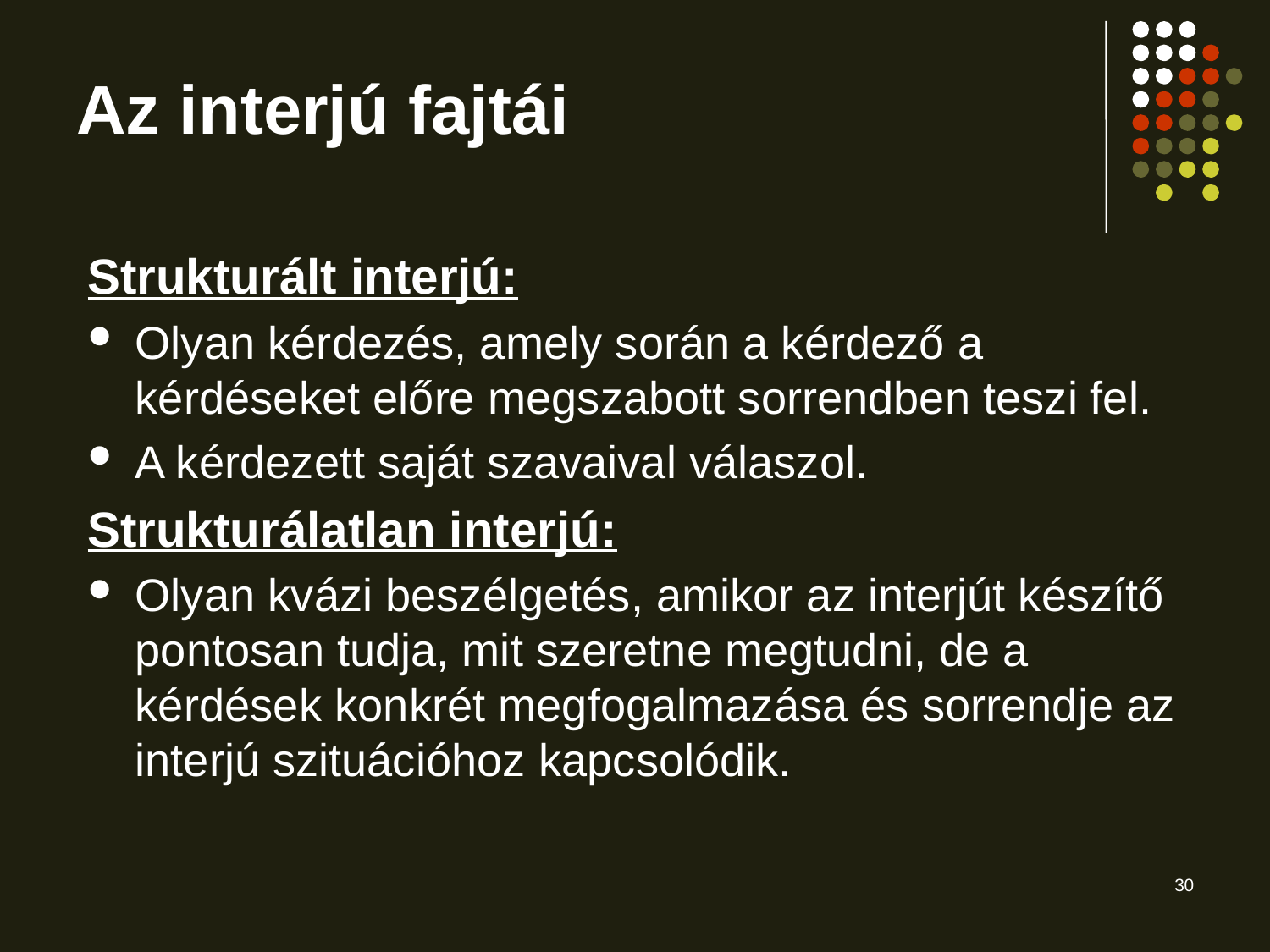

Az interjú fajtái
Strukturált interjú:
Olyan kérdezés, amely során a kérdező a kérdéseket előre megszabott sorrendben teszi fel.
A kérdezett saját szavaival válaszol.
Strukturálatlan interjú:
Olyan kvázi beszélgetés, amikor az interjút készítő pontosan tudja, mit szeretne megtudni, de a kérdések konkrét megfogalmazása és sorrendje az interjú szituációhoz kapcsolódik.
30